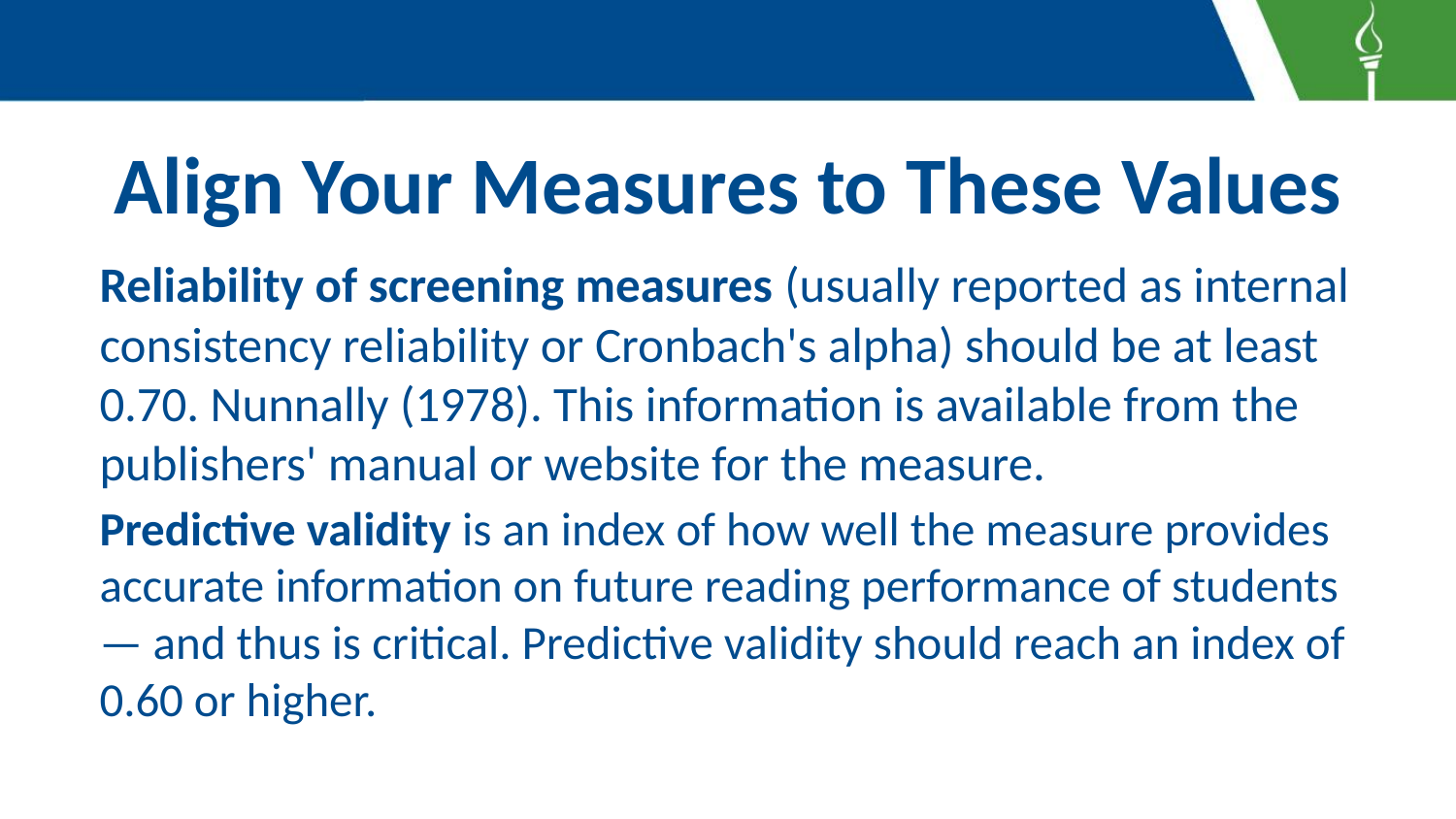

# Align Your Measures to These Values
Reliability of screening measures (usually reported as internal consistency reliability or Cronbach's alpha) should be at least 0.70. Nunnally (1978). This information is available from the publishers' manual or website for the measure.
Predictive validity is an index of how well the measure provides accurate information on future reading performance of students — and thus is critical. Predictive validity should reach an index of 0.60 or higher.